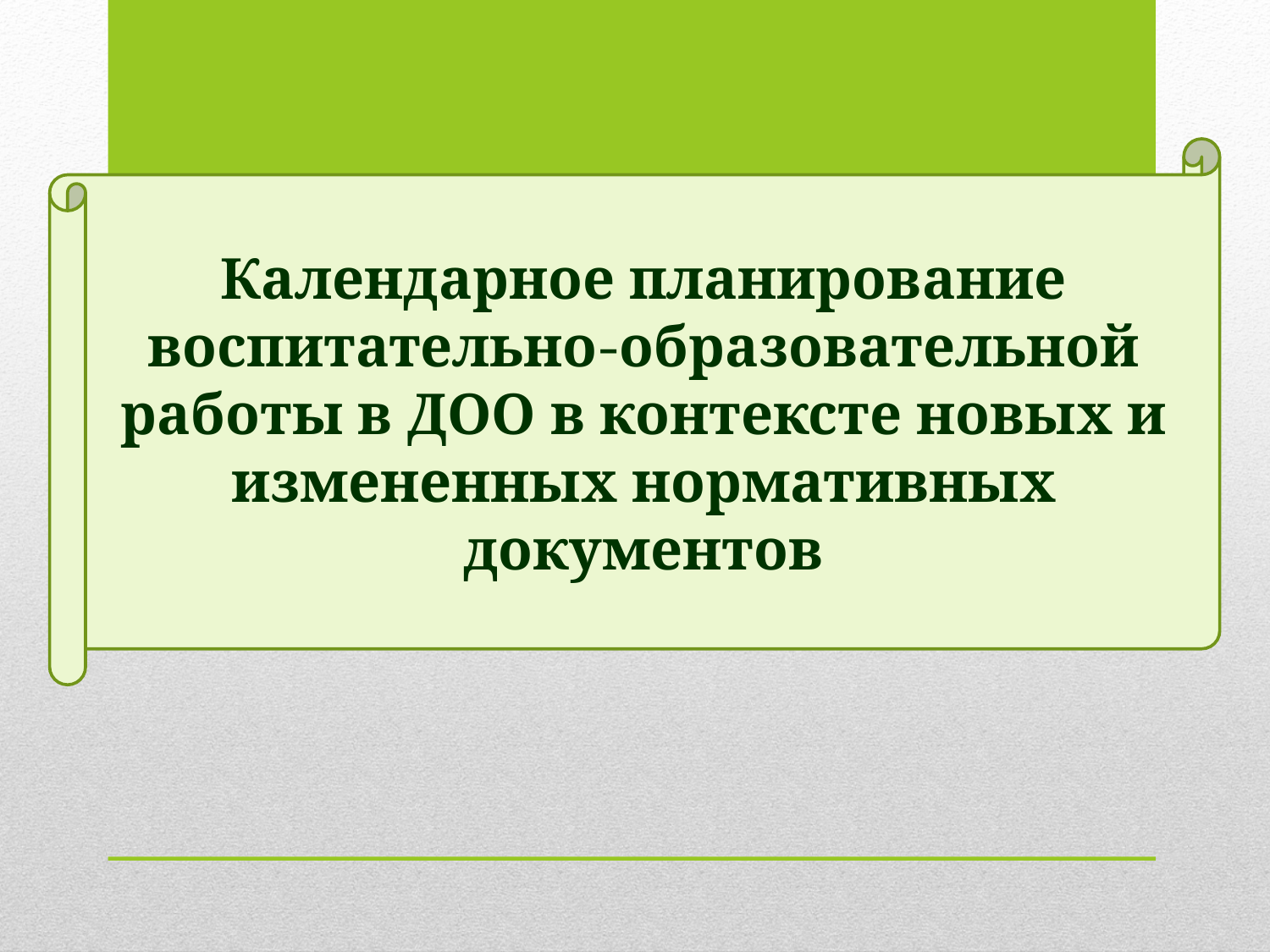

Календарное планирование воспитательно-образовательной работы в ДОО в контексте новых и измененных нормативных документов